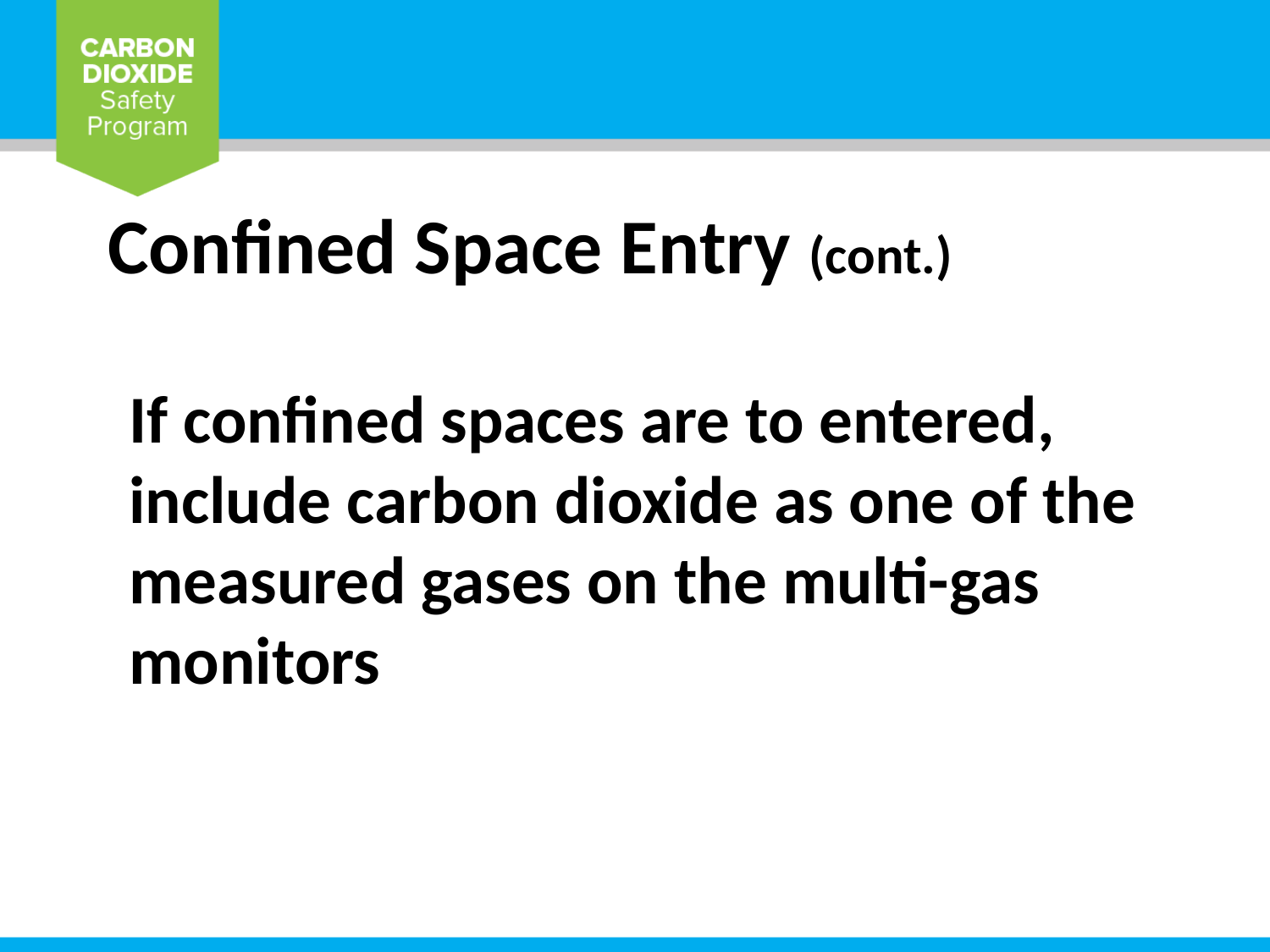

Confined Space Entry (cont.)
If confined spaces are to entered, include carbon dioxide as one of the measured gases on the multi-gas monitors